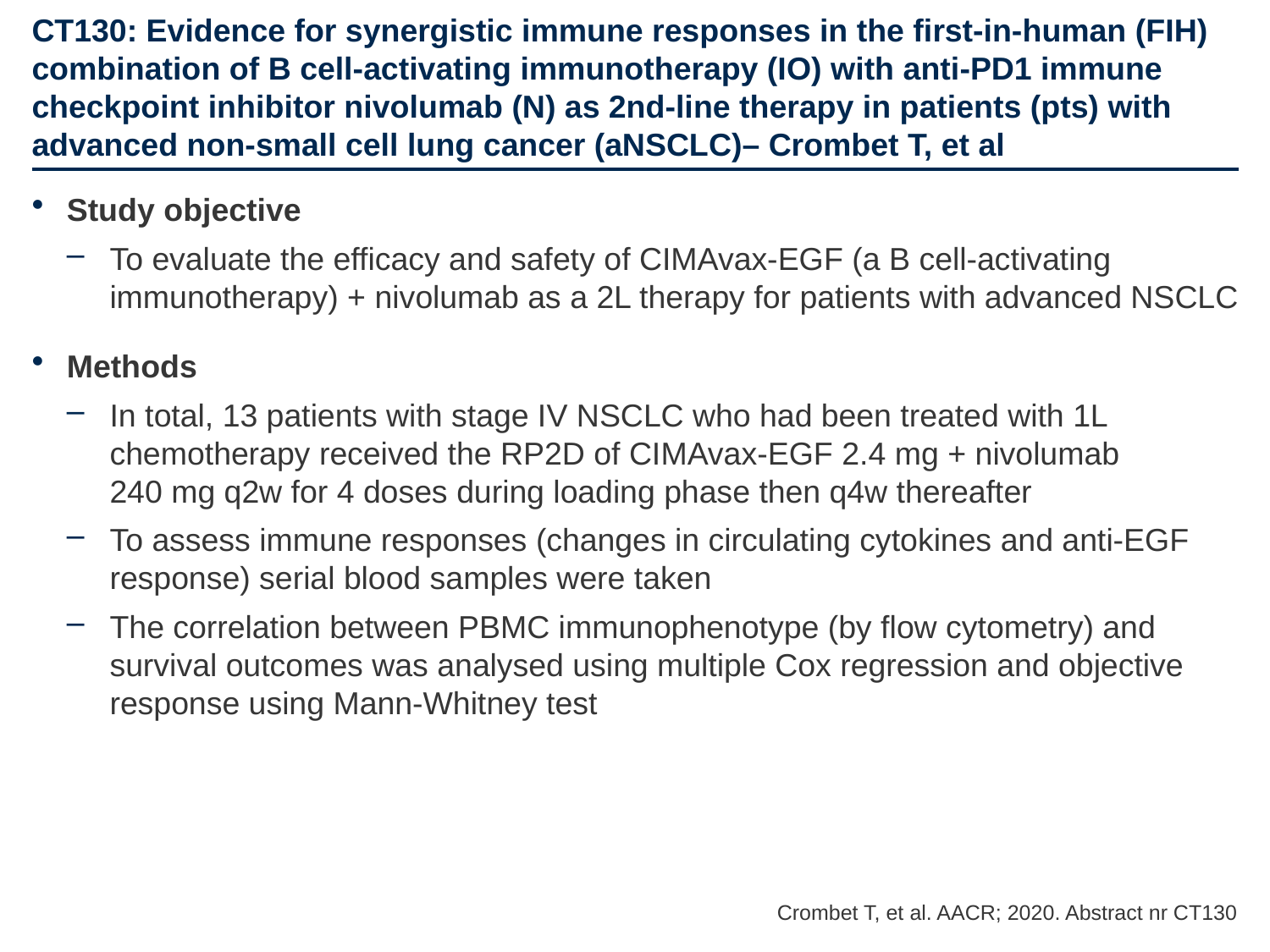

# CT130: Evidence for synergistic immune responses in the first-in-human (FIH) combination of B cell-activating immunotherapy (IO) with anti-PD1 immune checkpoint inhibitor nivolumab (N) as 2nd-line therapy in patients (pts) with advanced non-small cell lung cancer (aNSCLC)– Crombet T, et al
Study objective
To evaluate the efficacy and safety of CIMAvax-EGF (a B cell-activating immunotherapy) + nivolumab as a 2L therapy for patients with advanced NSCLC
Methods
In total, 13 patients with stage IV NSCLC who had been treated with 1L chemotherapy received the RP2D of CIMAvax-EGF 2.4 mg + nivolumab
240 mg q2w for 4 doses during loading phase then q4w thereafter
To assess immune responses (changes in circulating cytokines and anti-EGF response) serial blood samples were taken
The correlation between PBMC immunophenotype (by flow cytometry) and survival outcomes was analysed using multiple Cox regression and objective response using Mann-Whitney test

Crombet T, et al. AACR; 2020. Abstract nr CT130